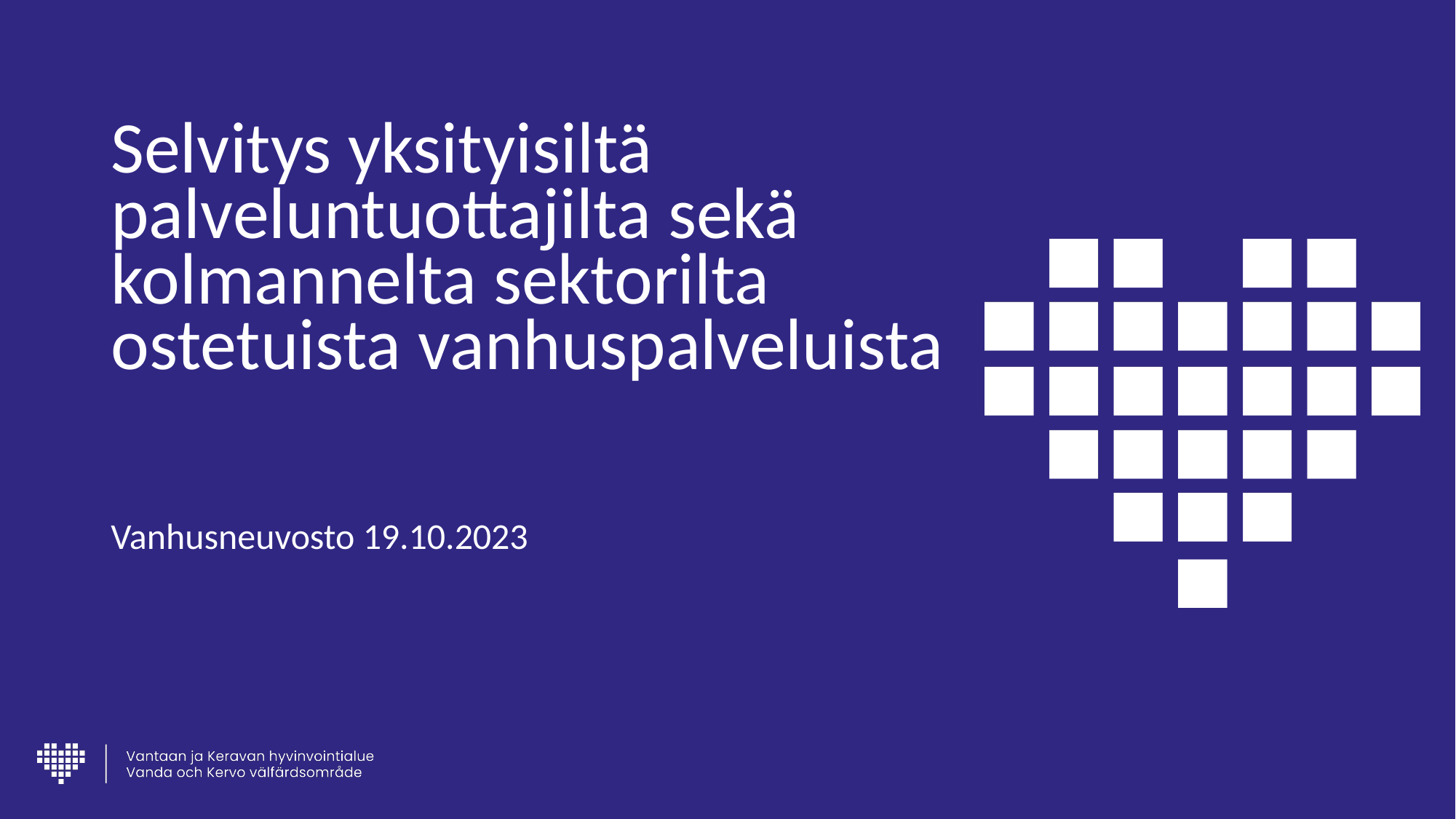

# Selvitys yksityisiltä palveluntuottajilta sekä kolmannelta sektorilta ostetuista vanhuspalveluista
Vanhusneuvosto 19.10.2023